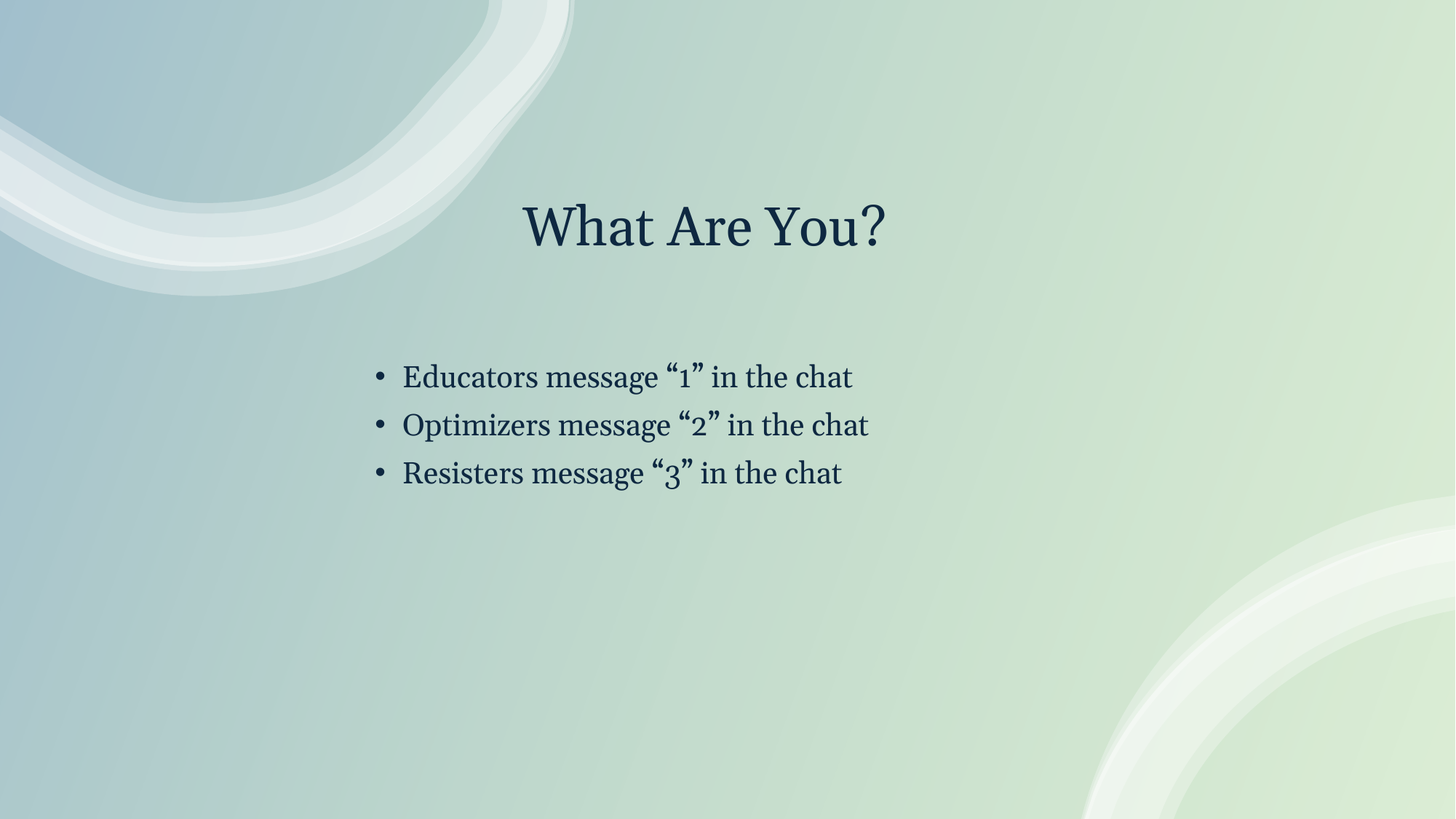

# What Are You?
Educators message “1” in the chat
Optimizers message “2” in the chat
Resisters message “3” in the chat